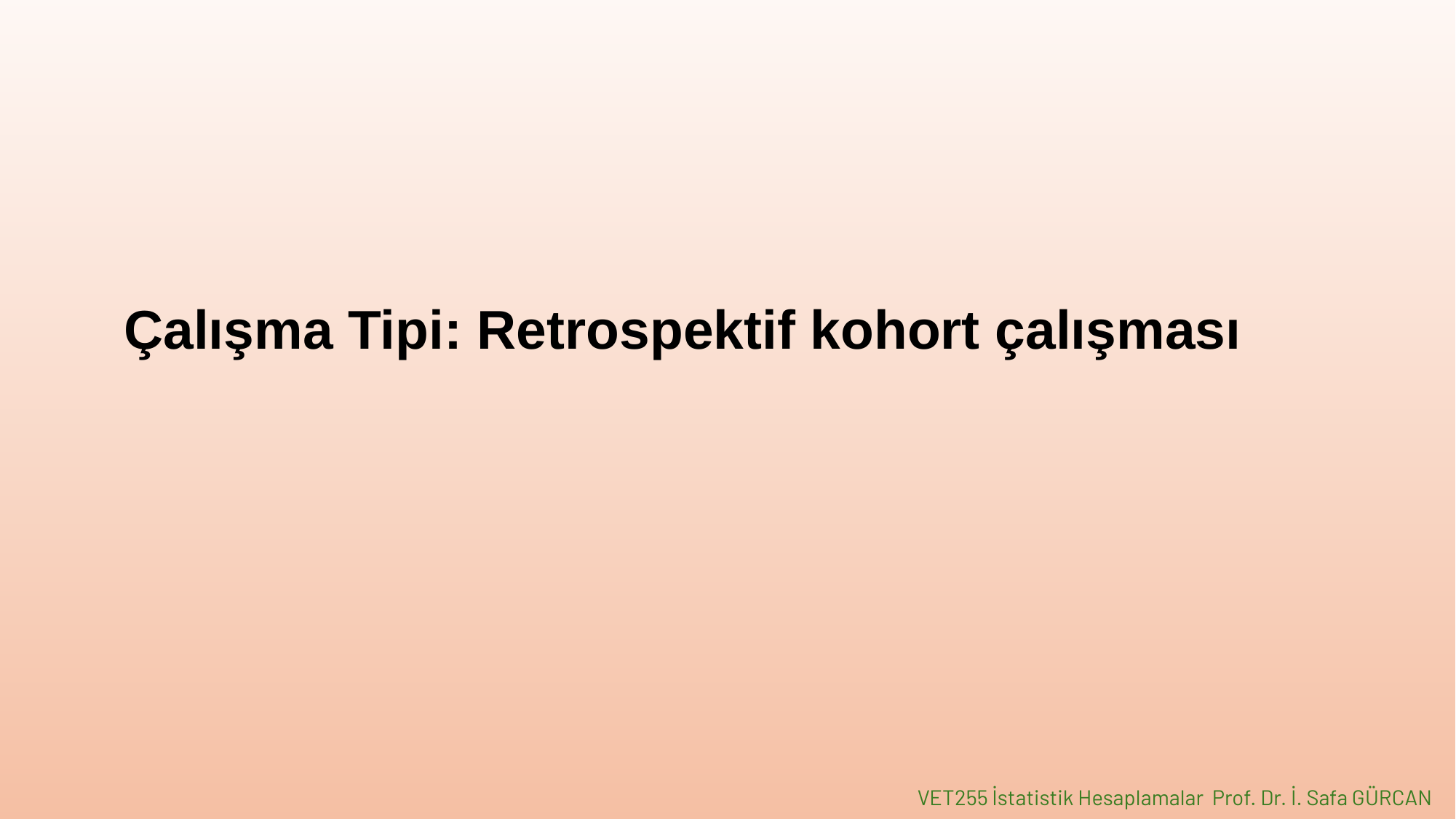

# Çalışma Tipi: Retrospektif kohort çalışması
VET255 İstatistik Hesaplamalar  Prof. Dr. İ. Safa GÜRCAN